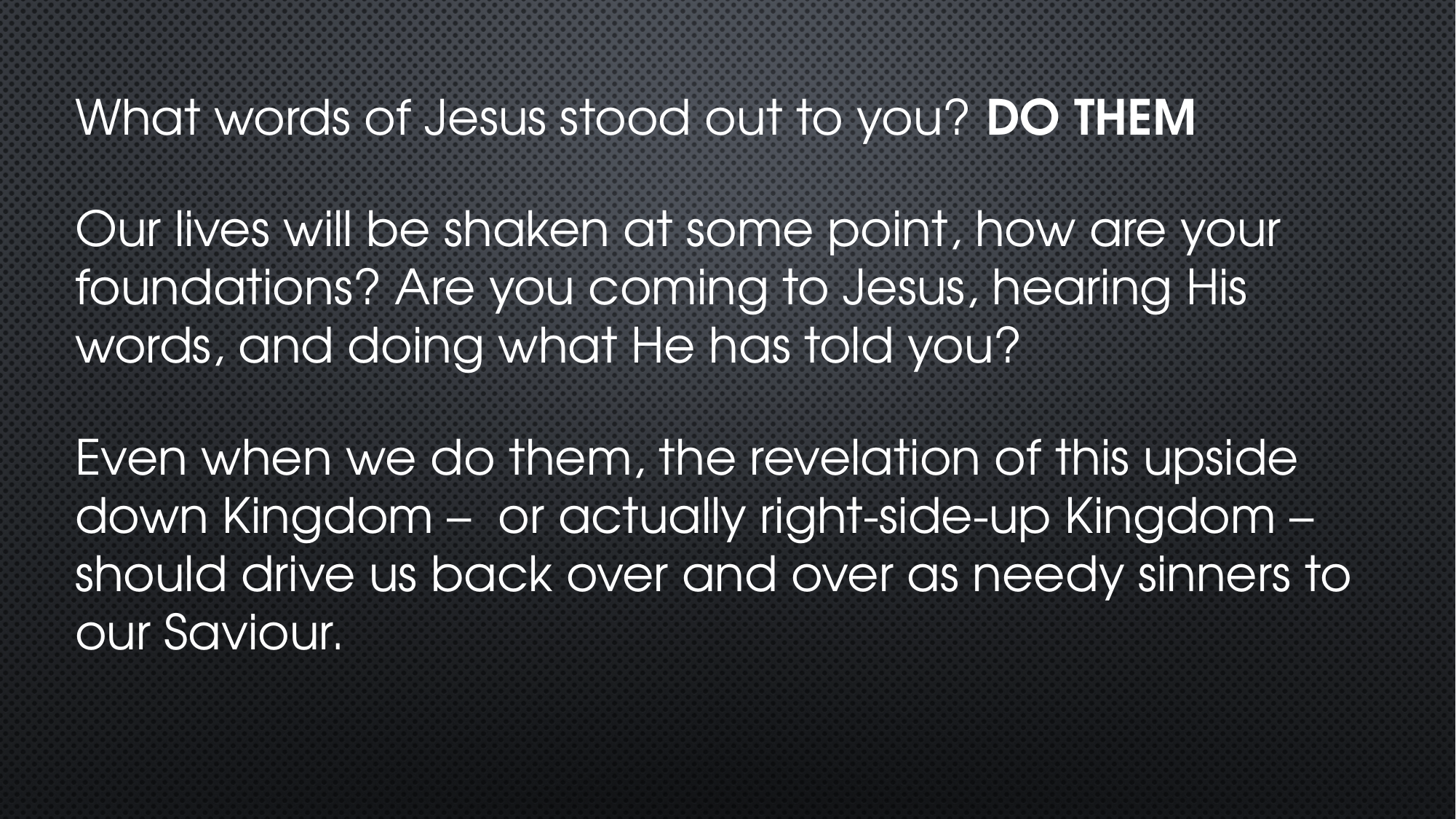

What words of Jesus stood out to you? DO THEM

Our lives will be shaken at some point, how are your foundations? Are you coming to Jesus, hearing His words, and doing what He has told you?

Even when we do them, the revelation of this upside down Kingdom –  or actually right-side-up Kingdom – should drive us back over and over as needy sinners to our Saviour.